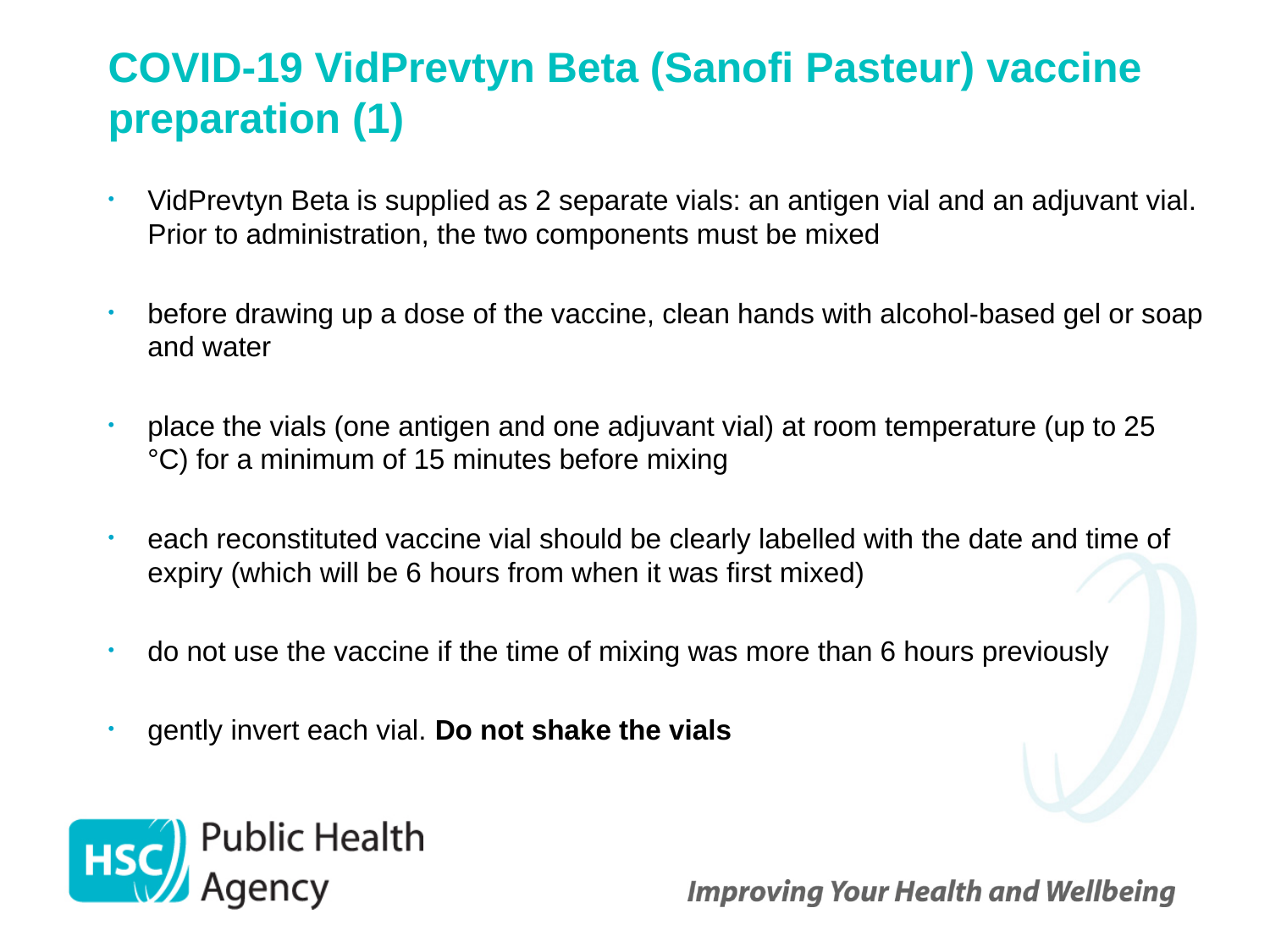

# COVID-19 VidPrevtyn Beta (Sanofi Pasteur) vaccine preparation (1)
VidPrevtyn Beta is supplied as 2 separate vials: an antigen vial and an adjuvant vial. Prior to administration, the two components must be mixed

before drawing up a dose of the vaccine, clean hands with alcohol-based gel or soap and water

place the vials (one antigen and one adjuvant vial) at room temperature (up to 25 °C) for a minimum of 15 minutes before mixing

each reconstituted vaccine vial should be clearly labelled with the date and time of expiry (which will be 6 hours from when it was first mixed)

do not use the vaccine if the time of mixing was more than 6 hours previously

gently invert each vial. Do not shake the vials